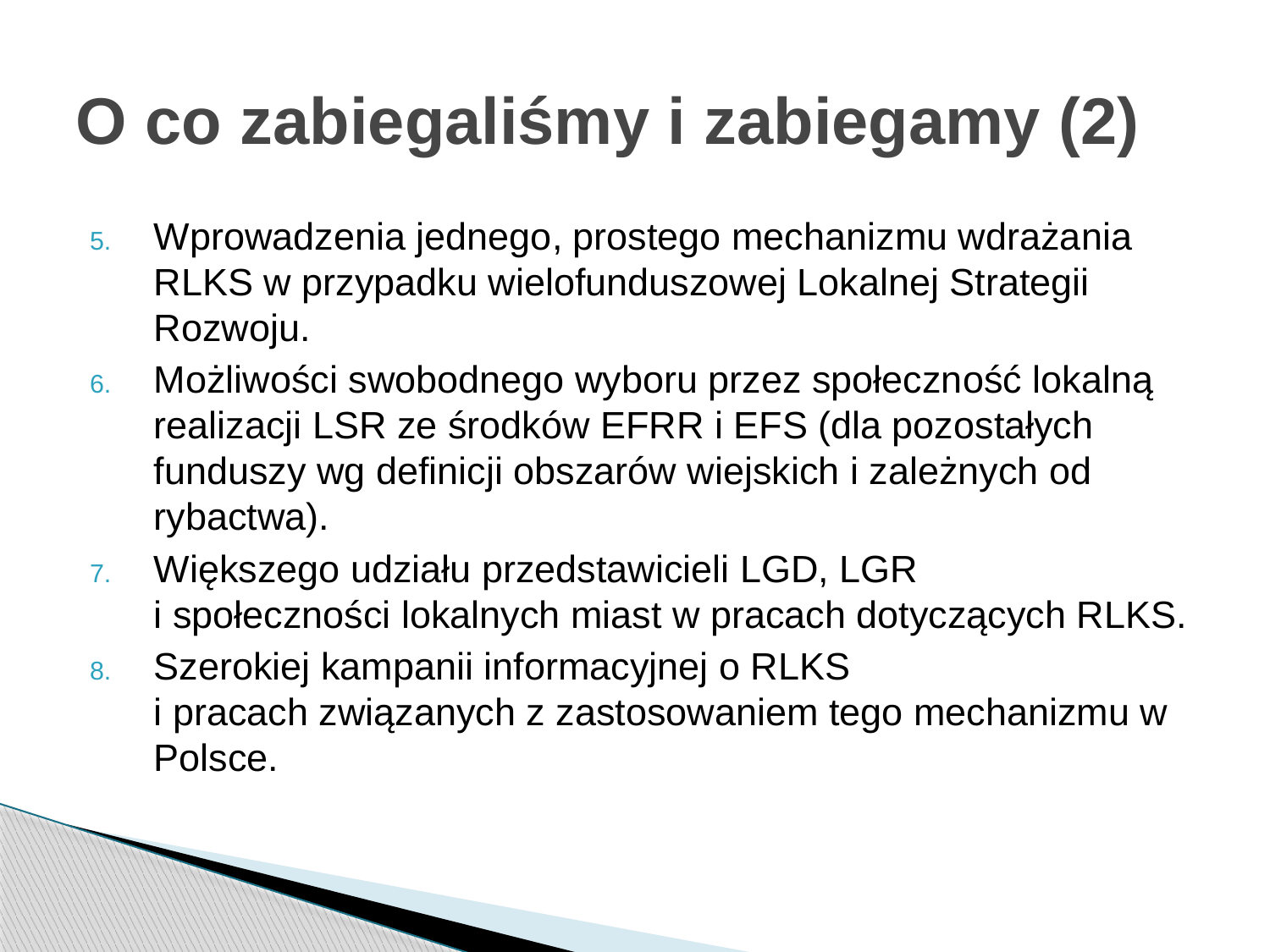

# O co zabiegaliśmy i zabiegamy (2)
Wprowadzenia jednego, prostego mechanizmu wdrażania RLKS w przypadku wielofunduszowej Lokalnej Strategii Rozwoju.
Możliwości swobodnego wyboru przez społeczność lokalną realizacji LSR ze środków EFRR i EFS (dla pozostałych funduszy wg definicji obszarów wiejskich i zależnych od rybactwa).
Większego udziału przedstawicieli LGD, LGR
i społeczności lokalnych miast w pracach dotyczących RLKS.
Szerokiej kampanii informacyjnej o RLKS
i pracach związanych z zastosowaniem tego mechanizmu w Polsce.